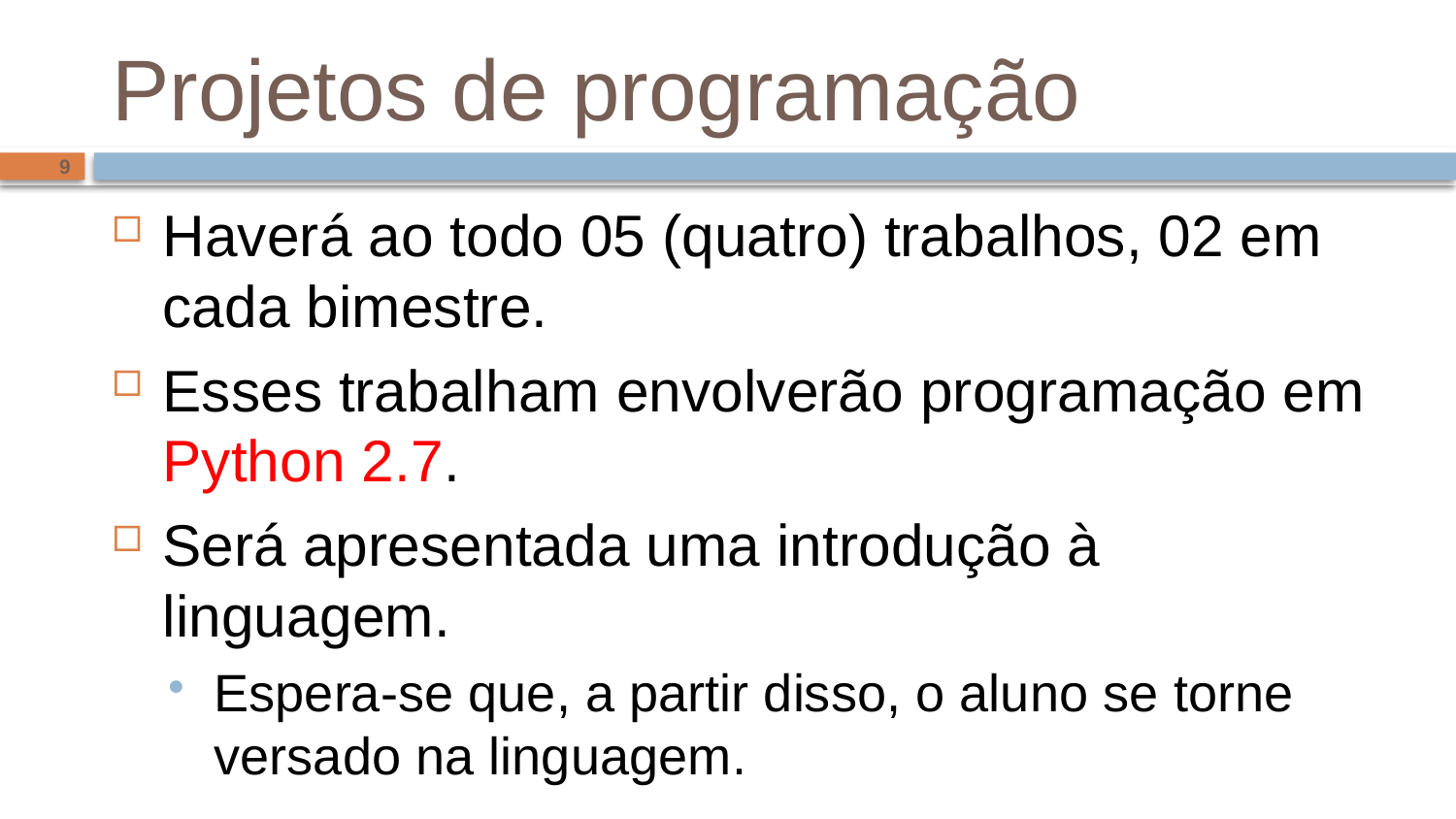

# Projetos de programação
9
Haverá ao todo 05 (quatro) trabalhos, 02 em cada bimestre.
Esses trabalham envolverão programação em Python 2.7.
Será apresentada uma introdução à linguagem.
Espera-se que, a partir disso, o aluno se torne versado na linguagem.